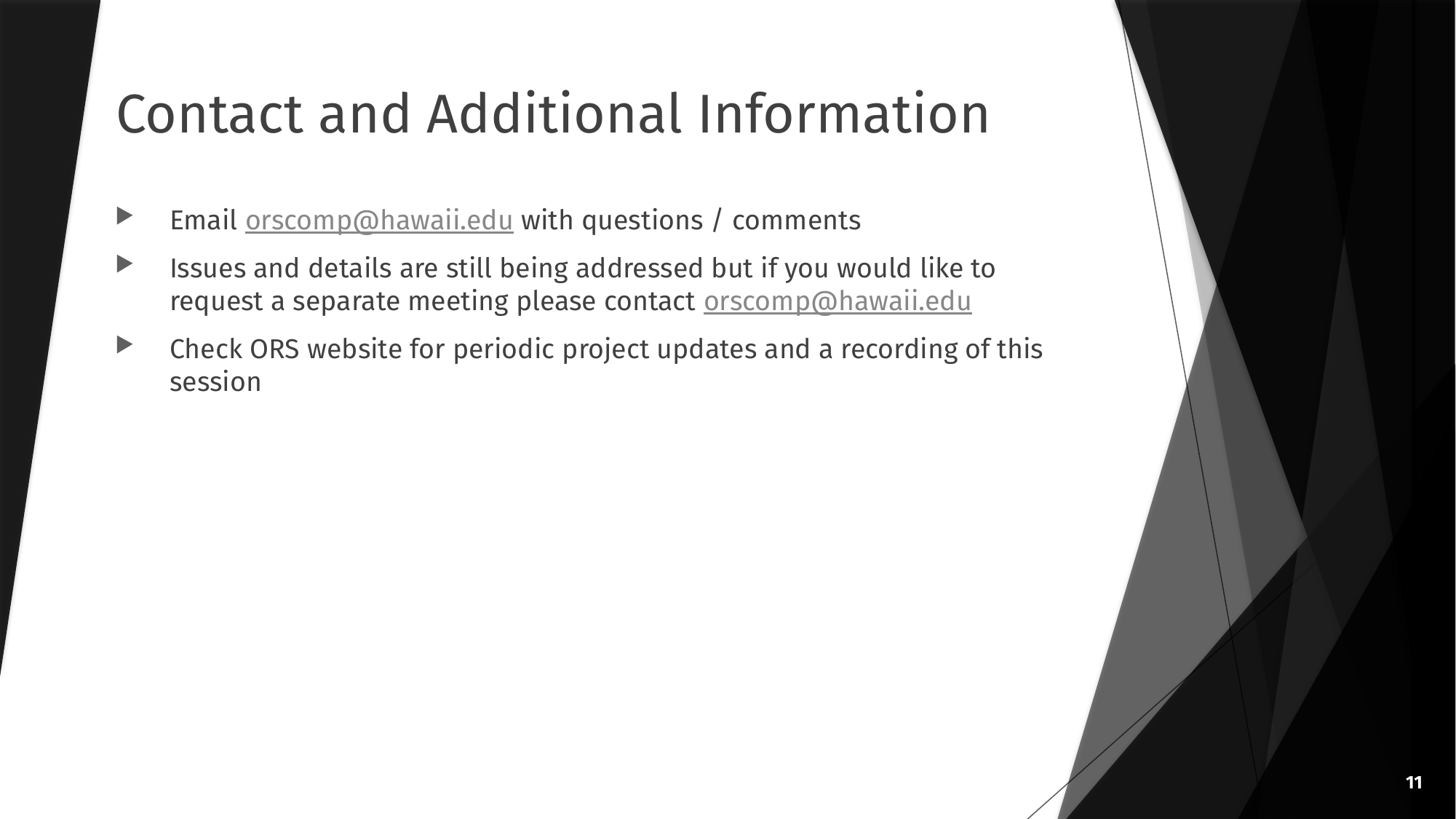

# Contact and Additional Information
Email orscomp@hawaii.edu with questions / comments
Issues and details are still being addressed but if you would like to request a separate meeting please contact orscomp@hawaii.edu
Check ORS website for periodic project updates and a recording of this session
11